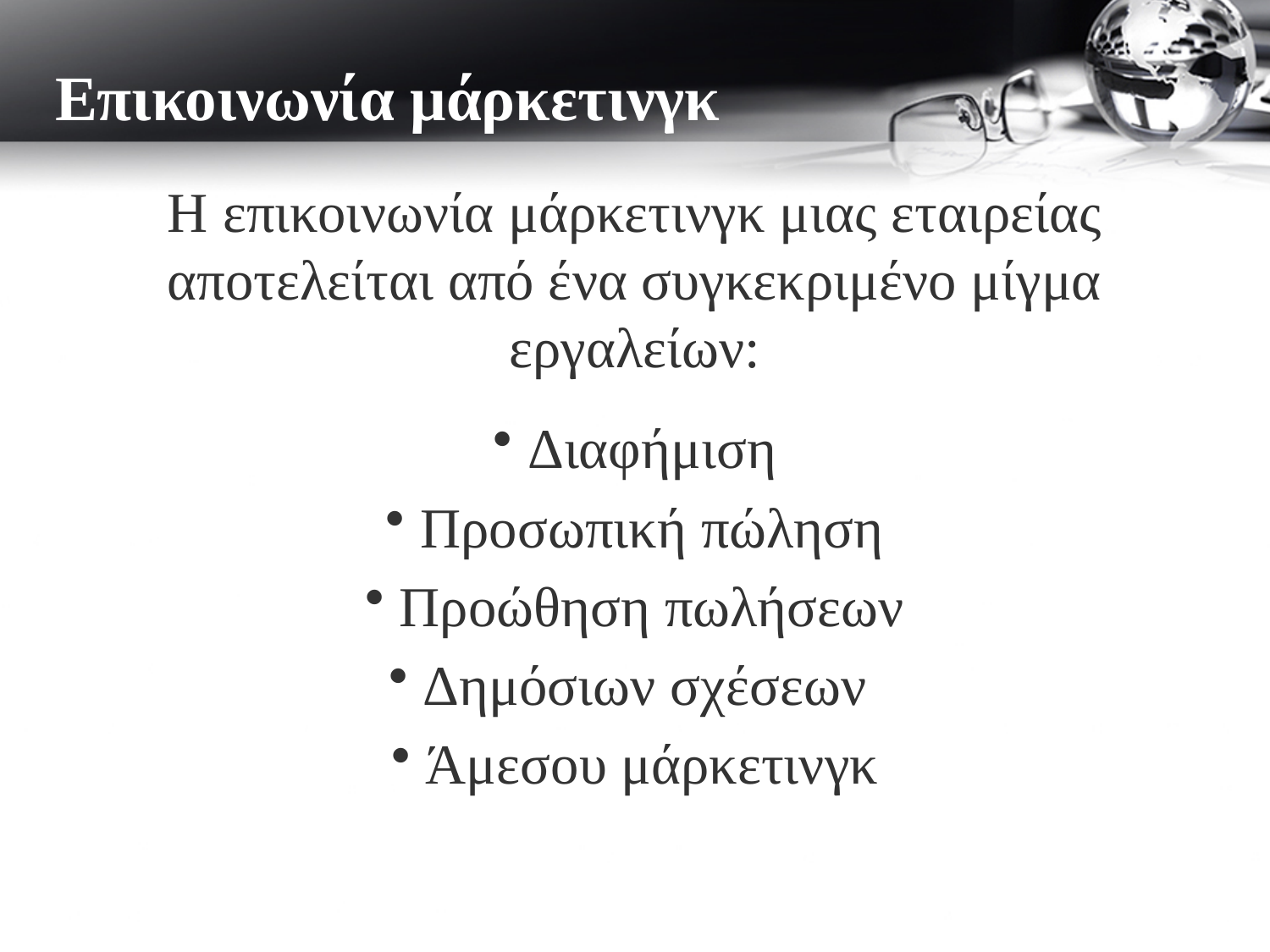

Επικοινωνία μάρκετινγκ
H επικοινωνία μάρκετινγκ μιας εταιρείας αποτελείται από ένα συγκεκριμένο μίγμα εργαλείων:

 Διαφήμιση
 Προσωπική πώληση
 Προώθηση πωλήσεων
 Δημόσιων σχέσεων
 Άμεσου μάρκετινγκ